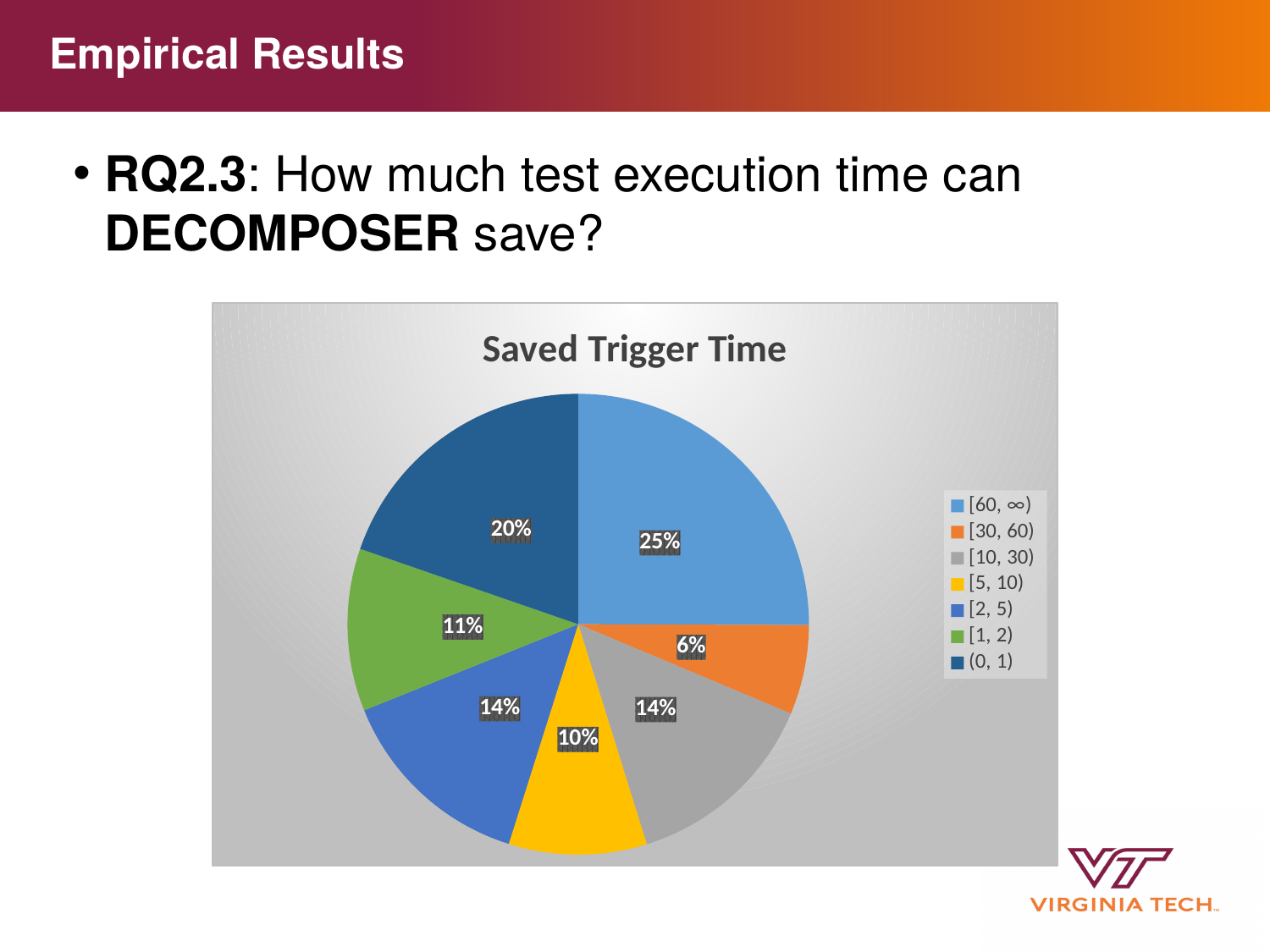

# Empirical Results
RQ2.3: How much test execution time can DECOMPOSER save?

### Chart: Saved Trigger Time

| Category | Saved Execution Time |
|---|---|
| [60, ∞)  | 1145.0 |
| [30, 60)  | 287.0 |
| [10, 30)  | 633.0 |
| [5, 10)  | 442.0 |
| [2, 5)  | 641.0 |
| [1, 2)  | 521.0 |
| (0, 1)  | 900.0 |